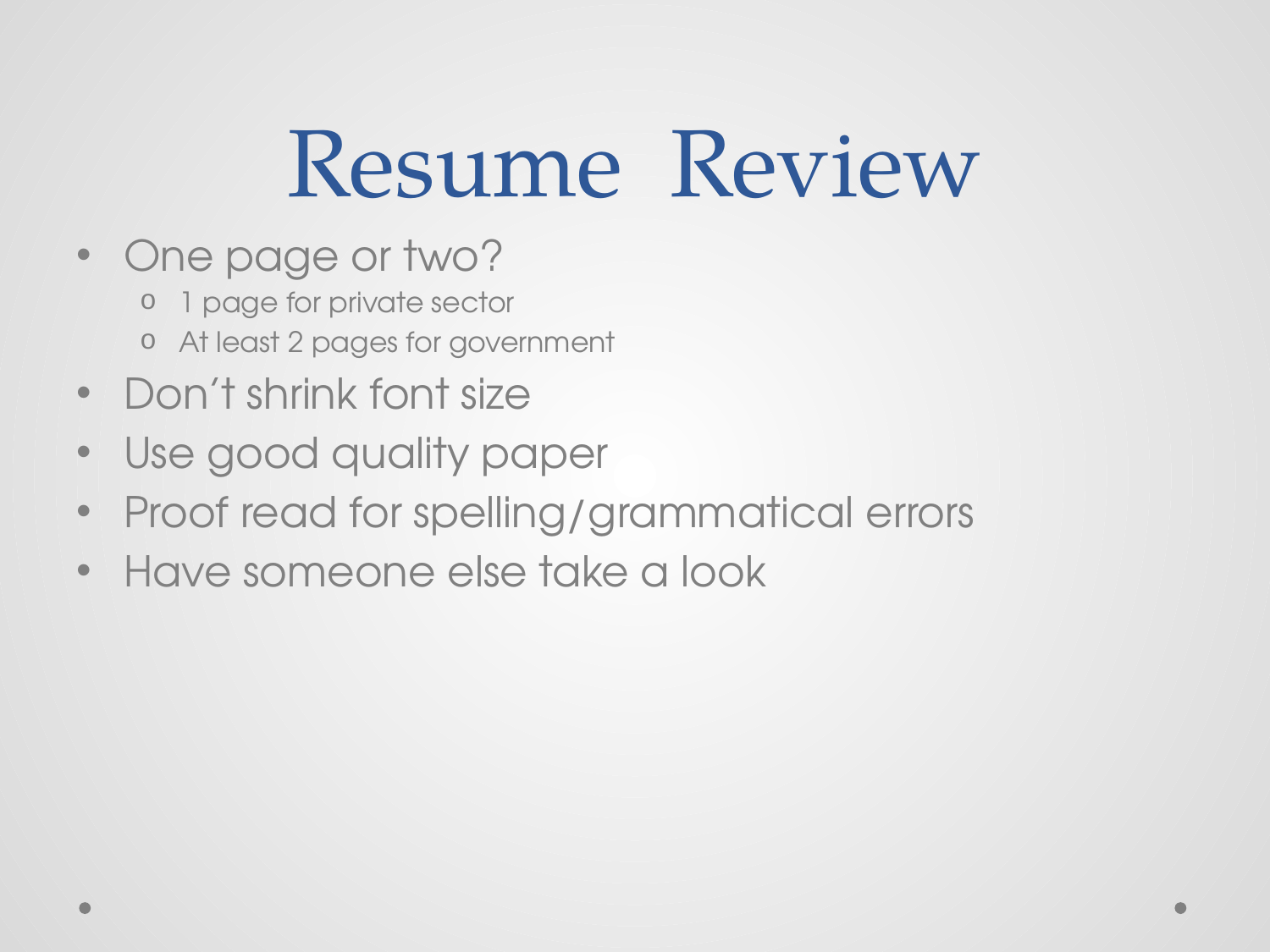

# Resume  Review
One page or two?
1 page for private sector
At least 2 pages for government
Don’t shrink font size
Use good quality paper
Proof read for spelling/grammatical errors
Have someone else take a look